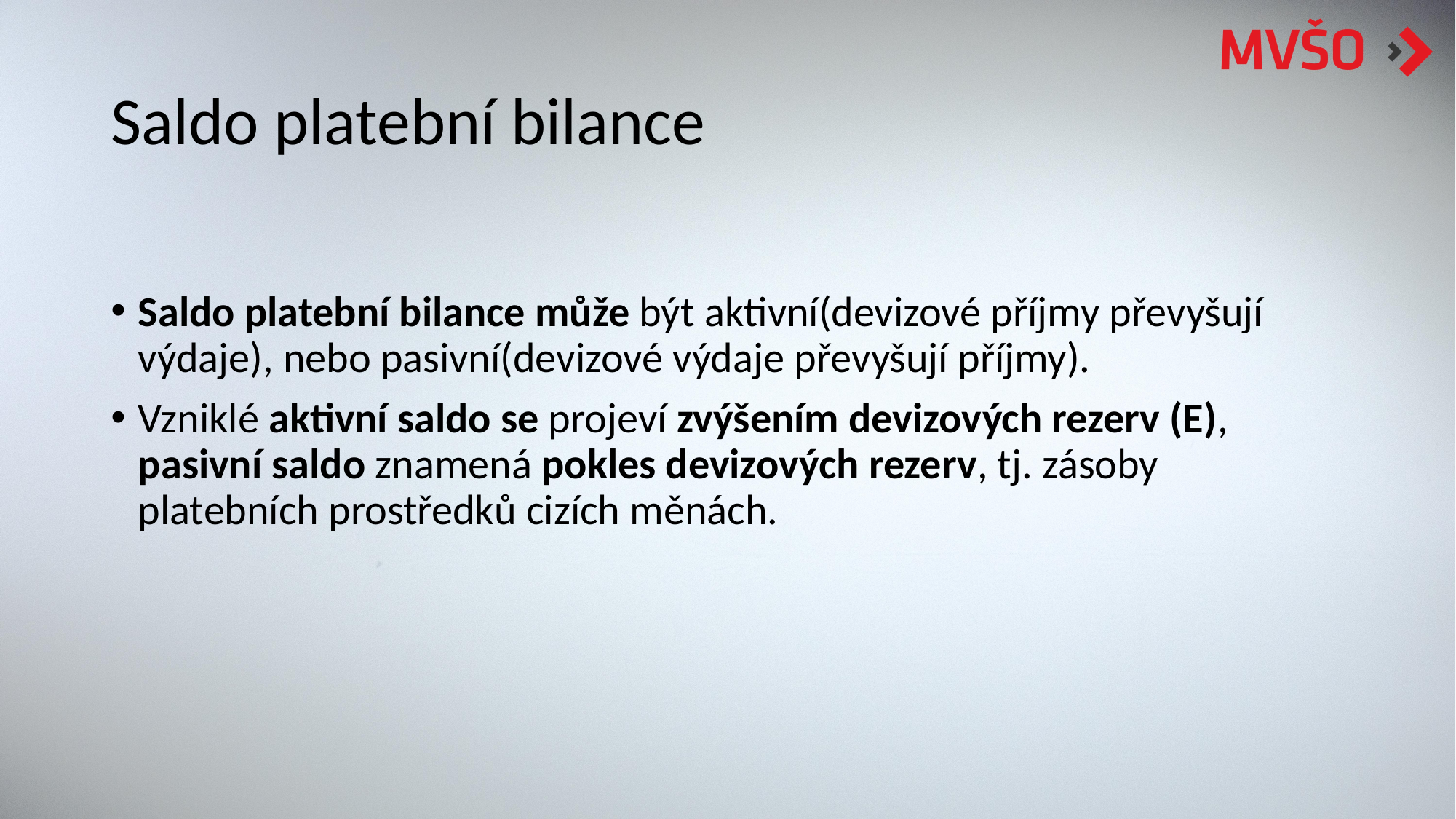

# Saldo platební bilance

Saldo platební bilance může být aktivní(devizové příjmy převyšují výdaje), nebo pasivní(devizové výdaje převyšují příjmy).
Vzniklé aktivní saldo se projeví zvýšením devizových rezerv (E), pasivní saldo znamená pokles devizových rezerv, tj. zásoby platebních prostředků cizích měnách.